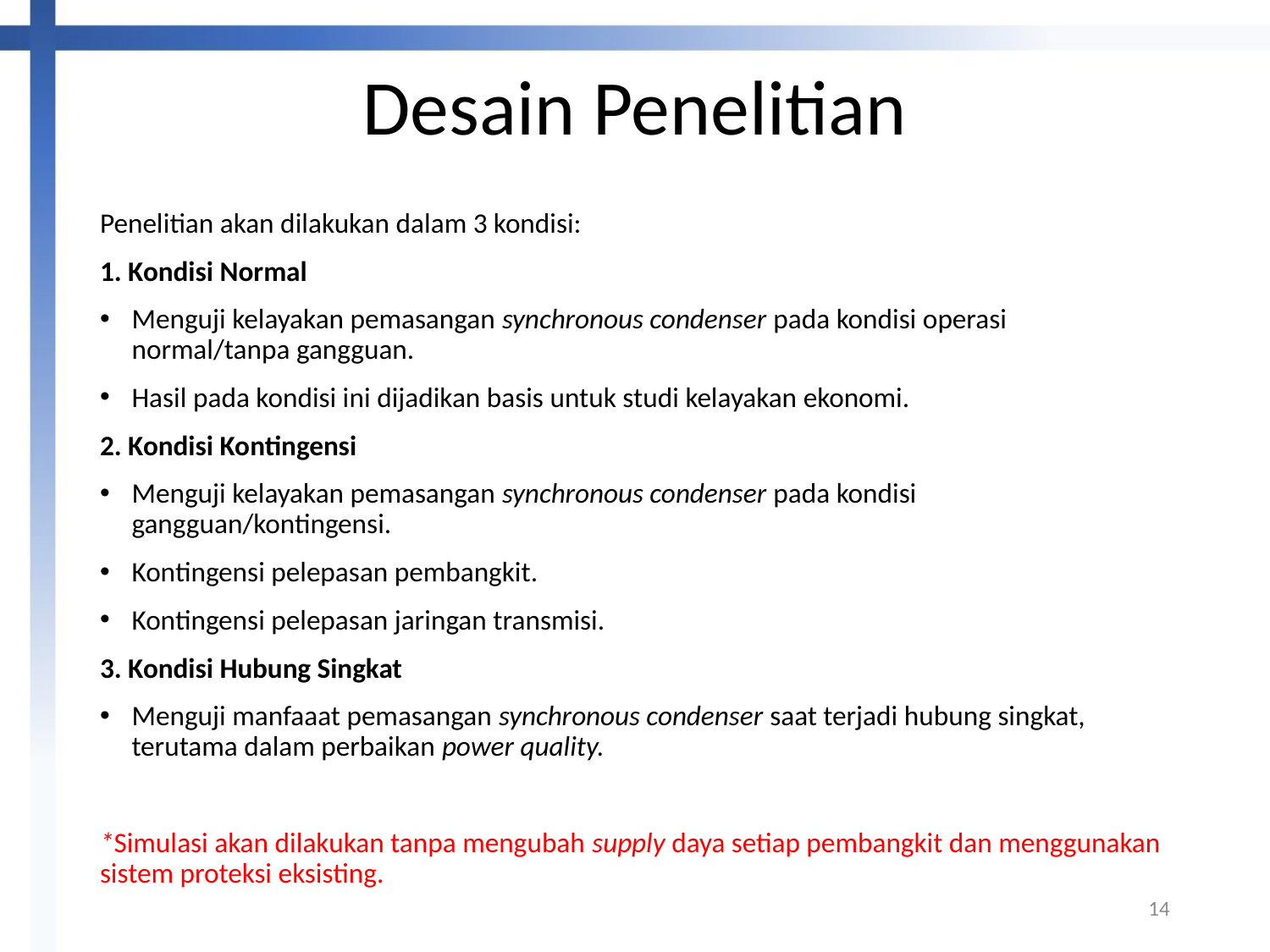

# Desain Penelitian
Penelitian akan dilakukan dalam 3 kondisi:
1. Kondisi Normal
Menguji kelayakan pemasangan synchronous condenser pada kondisi operasi normal/tanpa gangguan.
Hasil pada kondisi ini dijadikan basis untuk studi kelayakan ekonomi.
2. Kondisi Kontingensi
Menguji kelayakan pemasangan synchronous condenser pada kondisi gangguan/kontingensi.
Kontingensi pelepasan pembangkit.
Kontingensi pelepasan jaringan transmisi.
3. Kondisi Hubung Singkat
Menguji manfaaat pemasangan synchronous condenser saat terjadi hubung singkat, terutama dalam perbaikan power quality.

*Simulasi akan dilakukan tanpa mengubah supply daya setiap pembangkit dan menggunakan sistem proteksi eksisting.
14